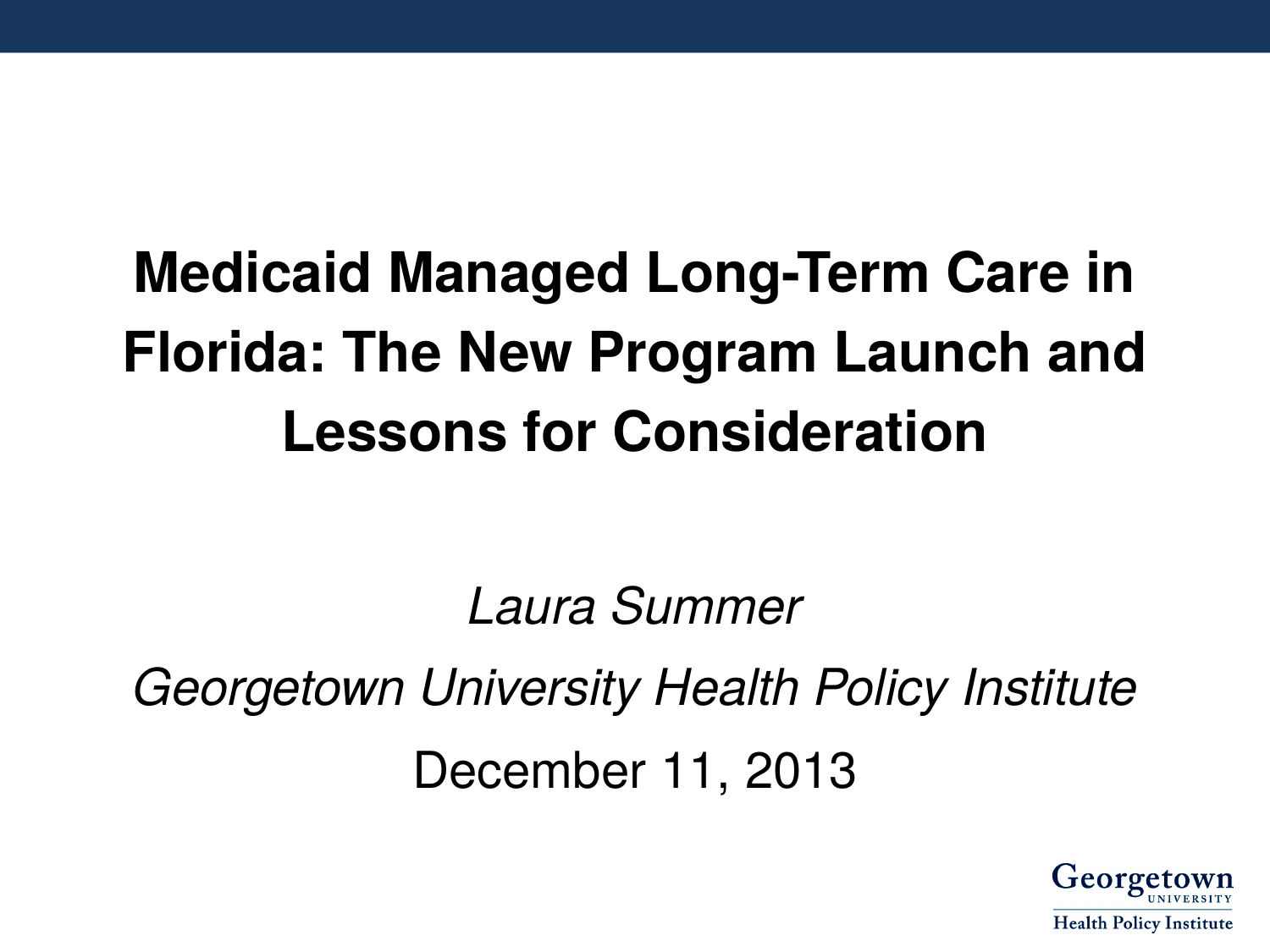

# Medicaid Managed Long-Term Care in Florida: The New Program Launch and Lessons for Consideration
Laura Summer
Georgetown University Health Policy Institute
December 11, 2013